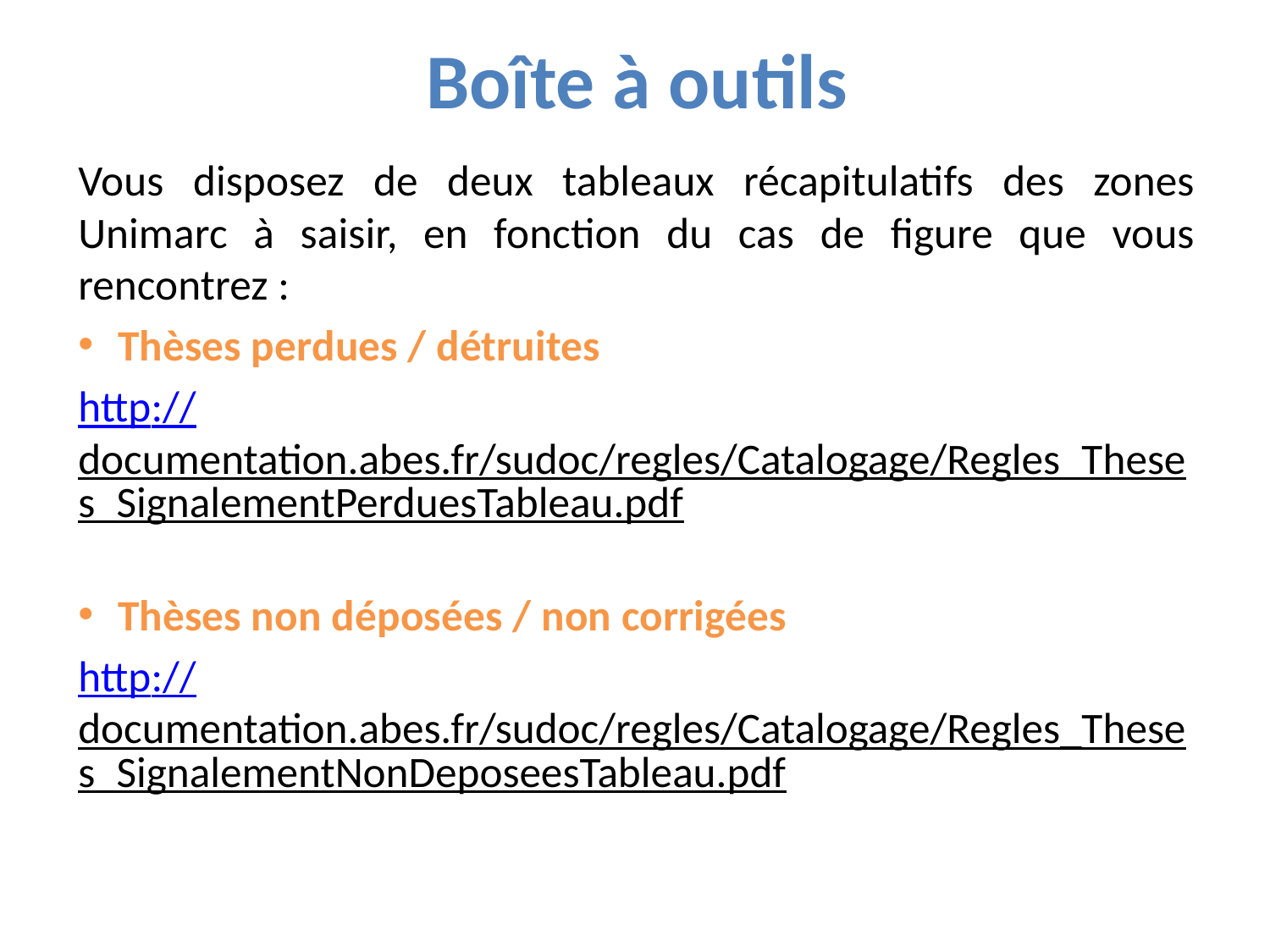

# Boîte à outils
Vous disposez de deux tableaux récapitulatifs des zones Unimarc à saisir, en fonction du cas de figure que vous rencontrez :
Thèses perdues / détruites
http://documentation.abes.fr/sudoc/regles/Catalogage/Regles_Theses_SignalementPerduesTableau.pdf
Thèses non déposées / non corrigées
http://documentation.abes.fr/sudoc/regles/Catalogage/Regles_Theses_SignalementNonDeposeesTableau.pdf